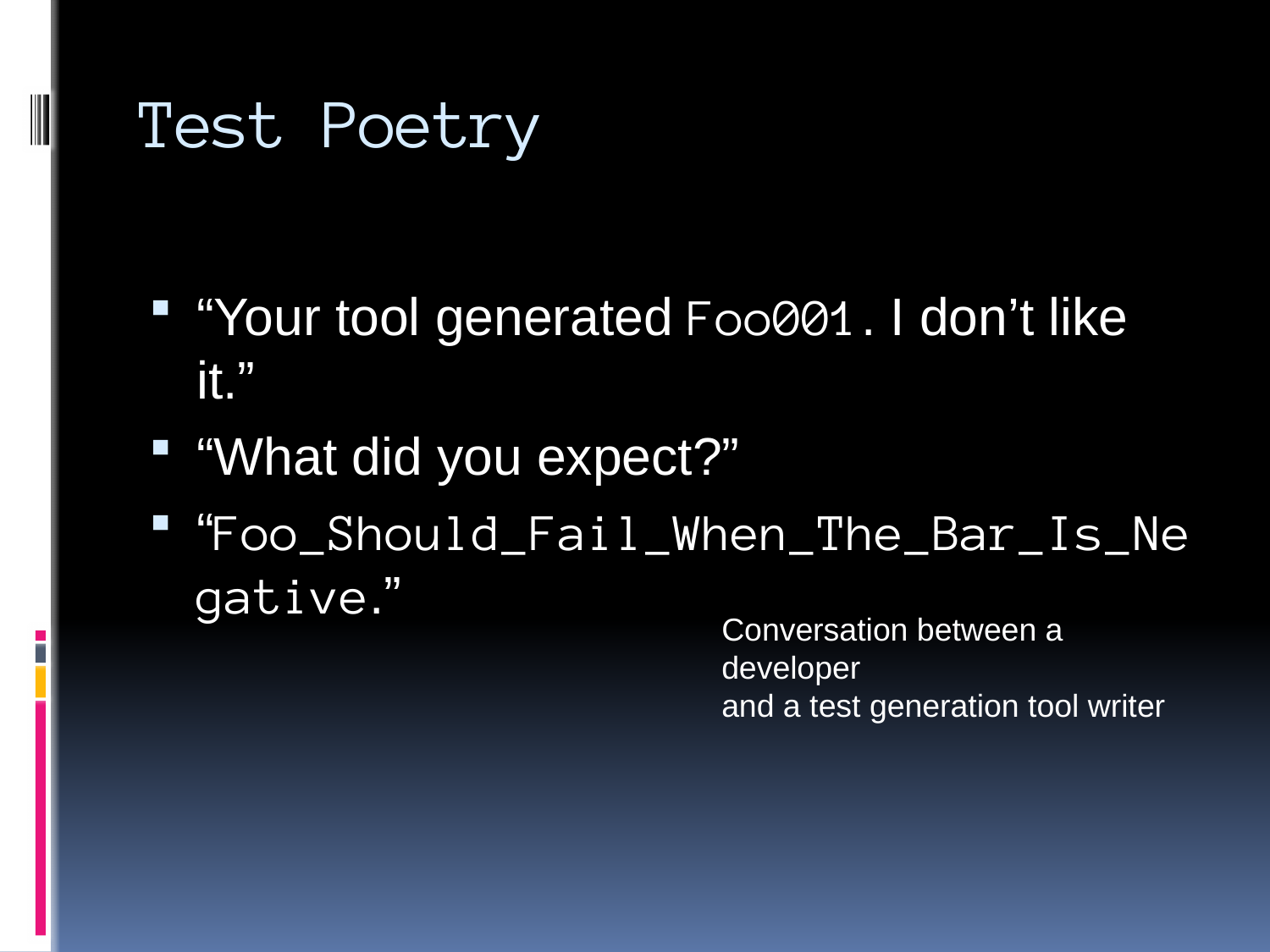

# Test Poetry

“Your tool generated Foo001. I don’t like it.”
“What did you expect?”
“Foo_Should_Fail_When_The_Bar_Is_Negative.”
Conversation between a developer
and a test generation tool writer